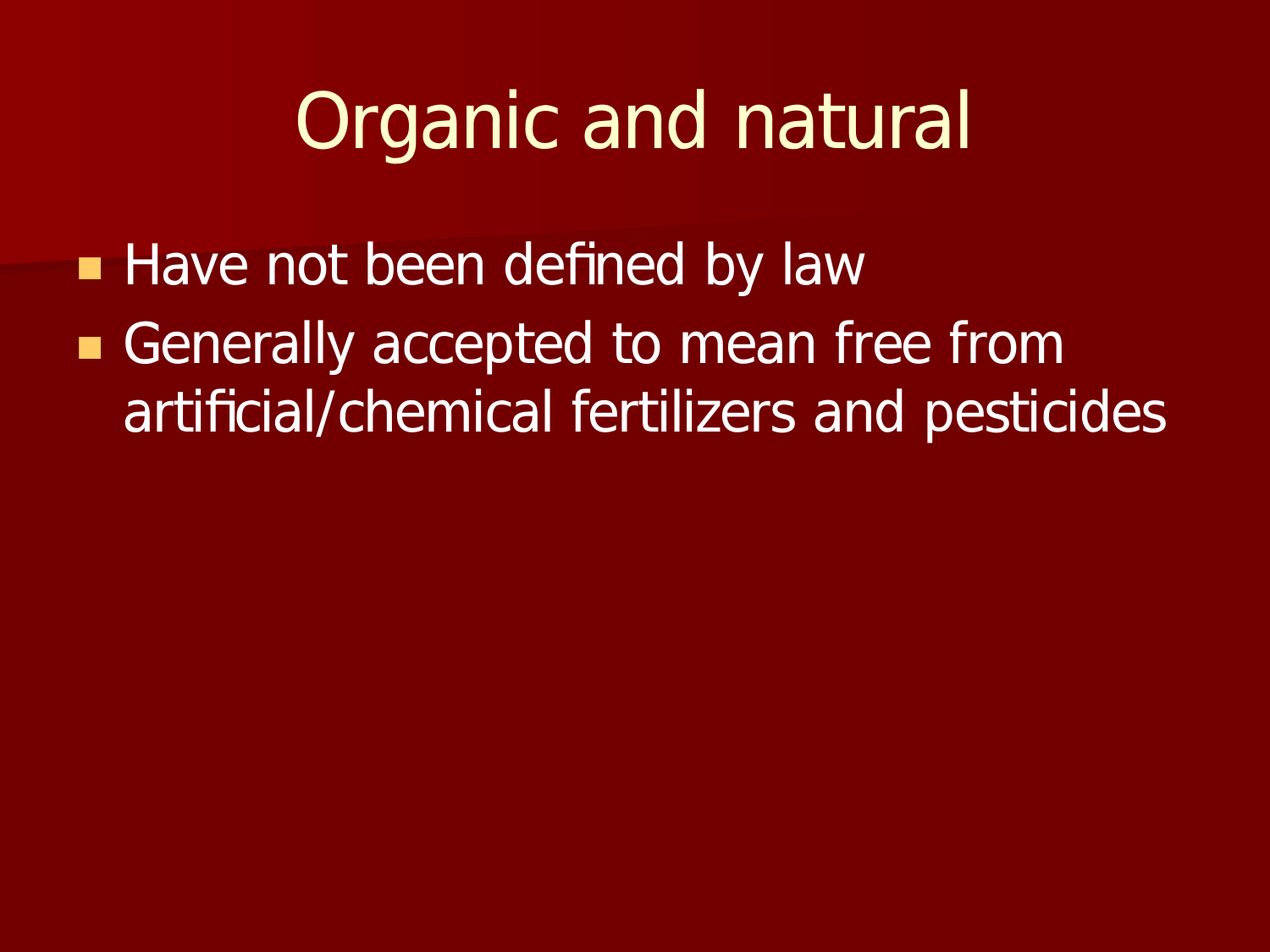

# Organic and natural
Have not been defined by law
Generally accepted to mean free from artificial/chemical fertilizers and pesticides